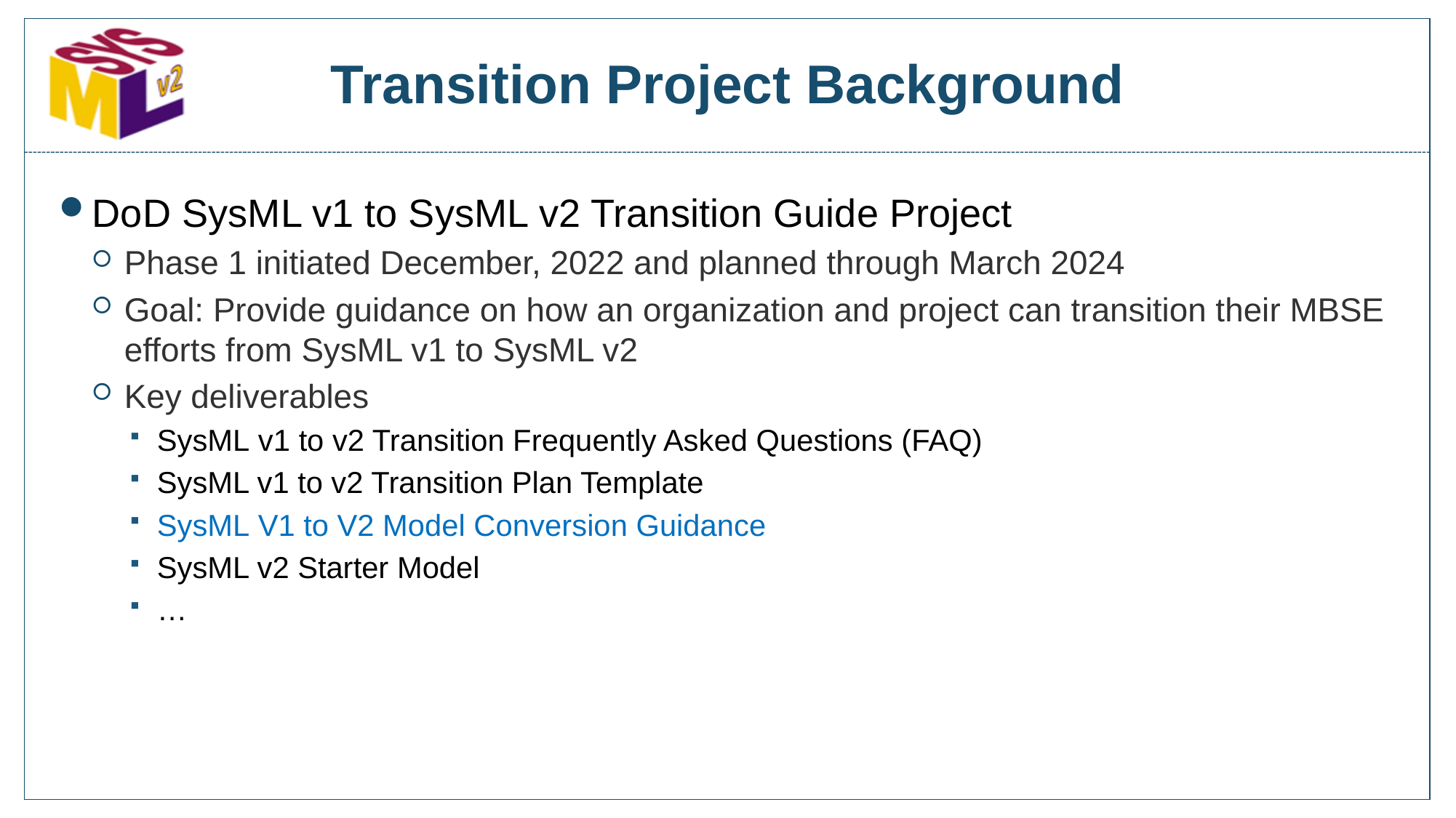

# Transition Project Background
DoD SysML v1 to SysML v2 Transition Guide Project
Phase 1 initiated December, 2022 and planned through March 2024
Goal: Provide guidance on how an organization and project can transition their MBSE efforts from SysML v1 to SysML v2
Key deliverables
SysML v1 to v2 Transition Frequently Asked Questions (FAQ)
SysML v1 to v2 Transition Plan Template
SysML V1 to V2 Model Conversion Guidance
SysML v2 Starter Model
…

Copyright © 2019-2023 by Sanford Friedenthal
09 June 2023